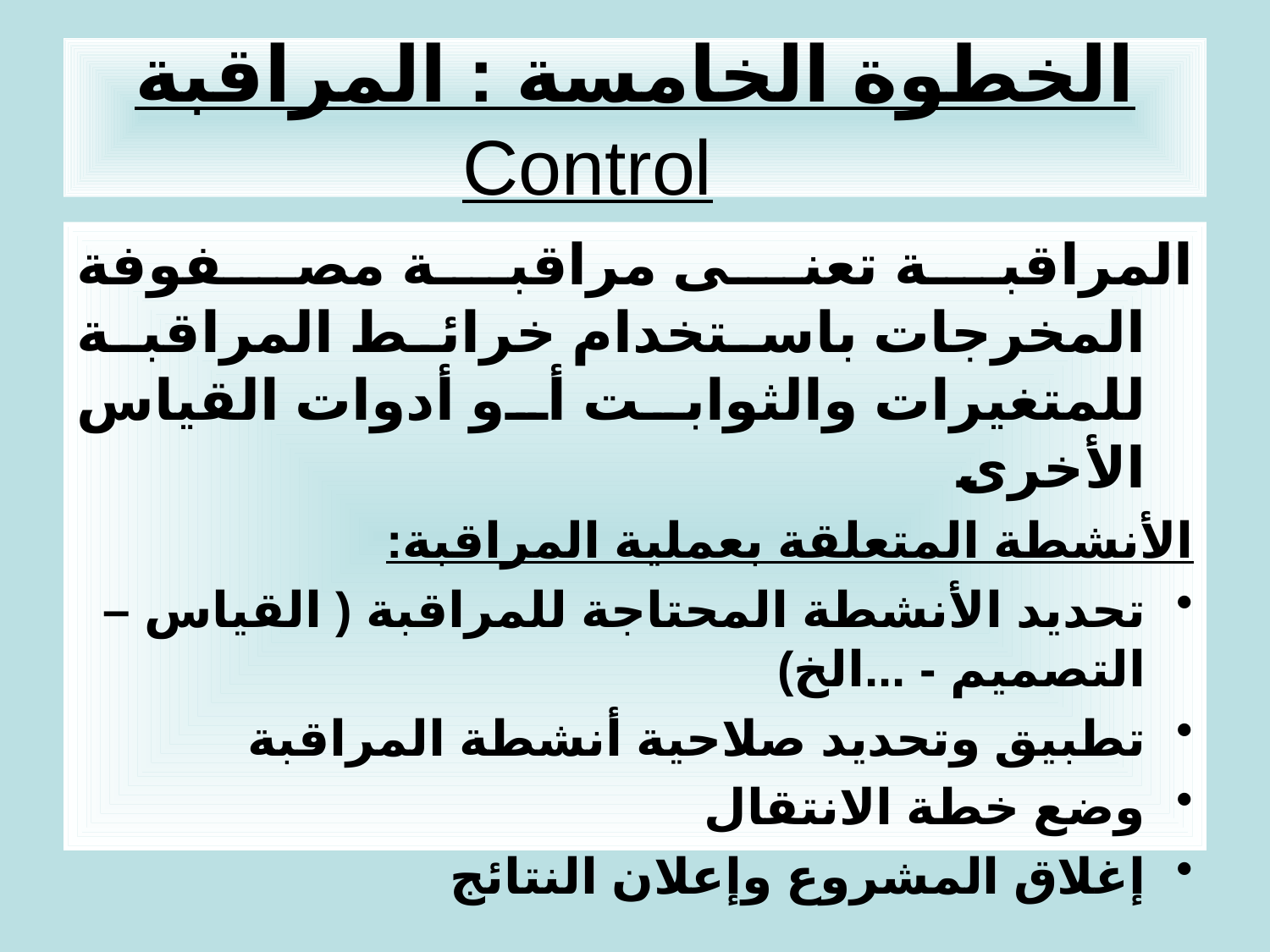

# الخطوة الخامسة : المراقبة Control
المراقبة تعنى مراقبة مصفوفة المخرجات باستخدام خرائط المراقبة للمتغيرات والثوابت أو أدوات القياس الأخرى
الأنشطة المتعلقة بعملية المراقبة:
تحديد الأنشطة المحتاجة للمراقبة ( القياس – التصميم - ...الخ)
تطبيق وتحديد صلاحية أنشطة المراقبة
وضع خطة الانتقال
إغلاق المشروع وإعلان النتائج